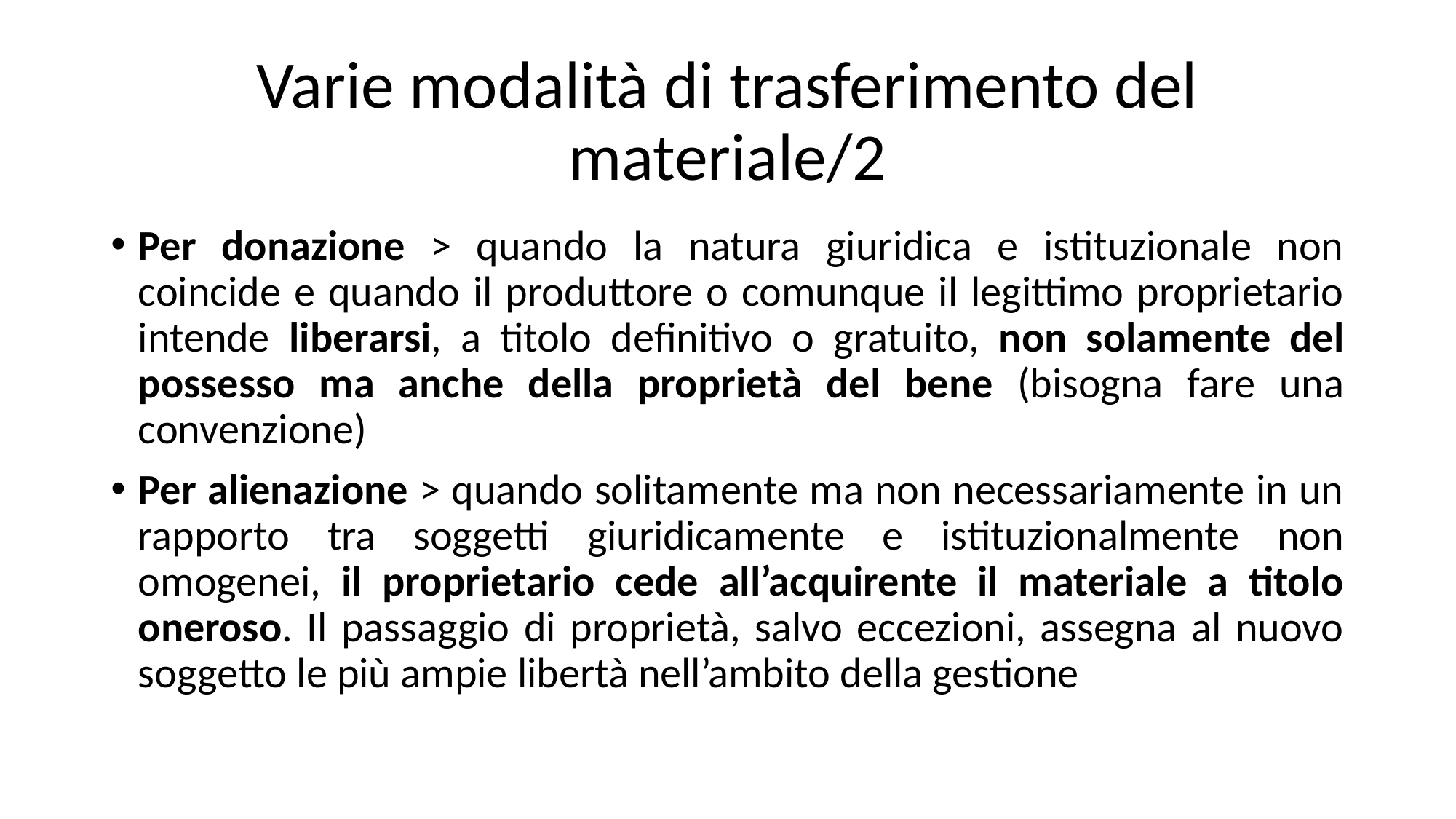

# Varie modalità di trasferimento del materiale/2
Per donazione ˃ quando la natura giuridica e istituzionale non coincide e quando il produttore o comunque il legittimo proprietario intende liberarsi, a titolo definitivo o gratuito, non solamente del possesso ma anche della proprietà del bene (bisogna fare una convenzione)
Per alienazione ˃ quando solitamente ma non necessariamente in un rapporto tra soggetti giuridicamente e istituzionalmente non omogenei, il proprietario cede all’acquirente il materiale a titolo oneroso. Il passaggio di proprietà, salvo eccezioni, assegna al nuovo soggetto le più ampie libertà nell’ambito della gestione